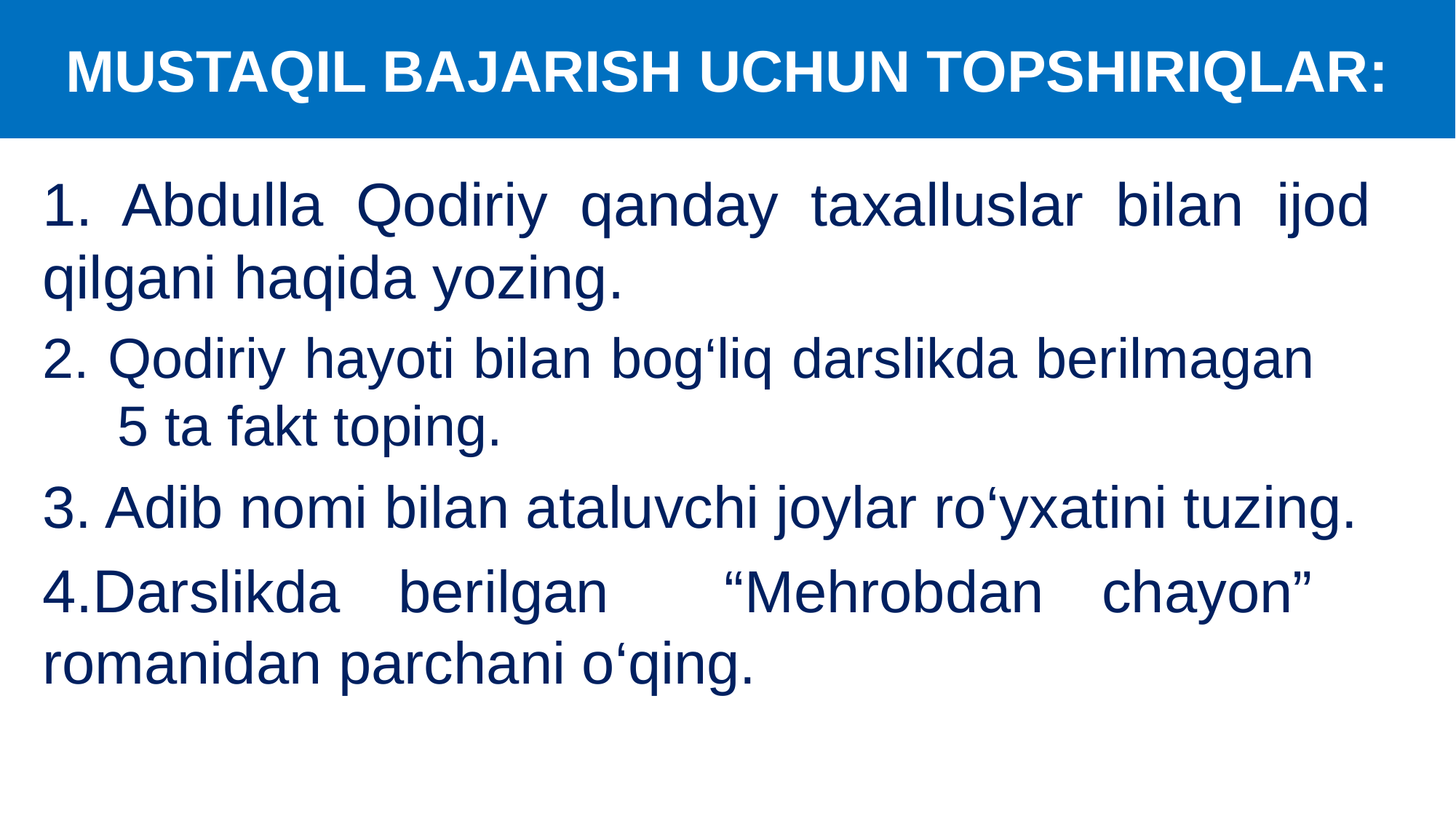

# MUSTAQIL BAJARISH UCHUN TOPSHIRIQLAR:
1. Abdulla Qodiriy qanday taxalluslar bilan ijod qilgani haqida yozing.
2. Qodiriy hayoti bilan bog‘liq darslikda berilmagan    5 ta fakt toping.
3. Adib nomi bilan ataluvchi joylar ro‘yxatini tuzing.
4.Darslikda berilgan  “Mehrobdan chayon”  romanidan parchani o‘qing.